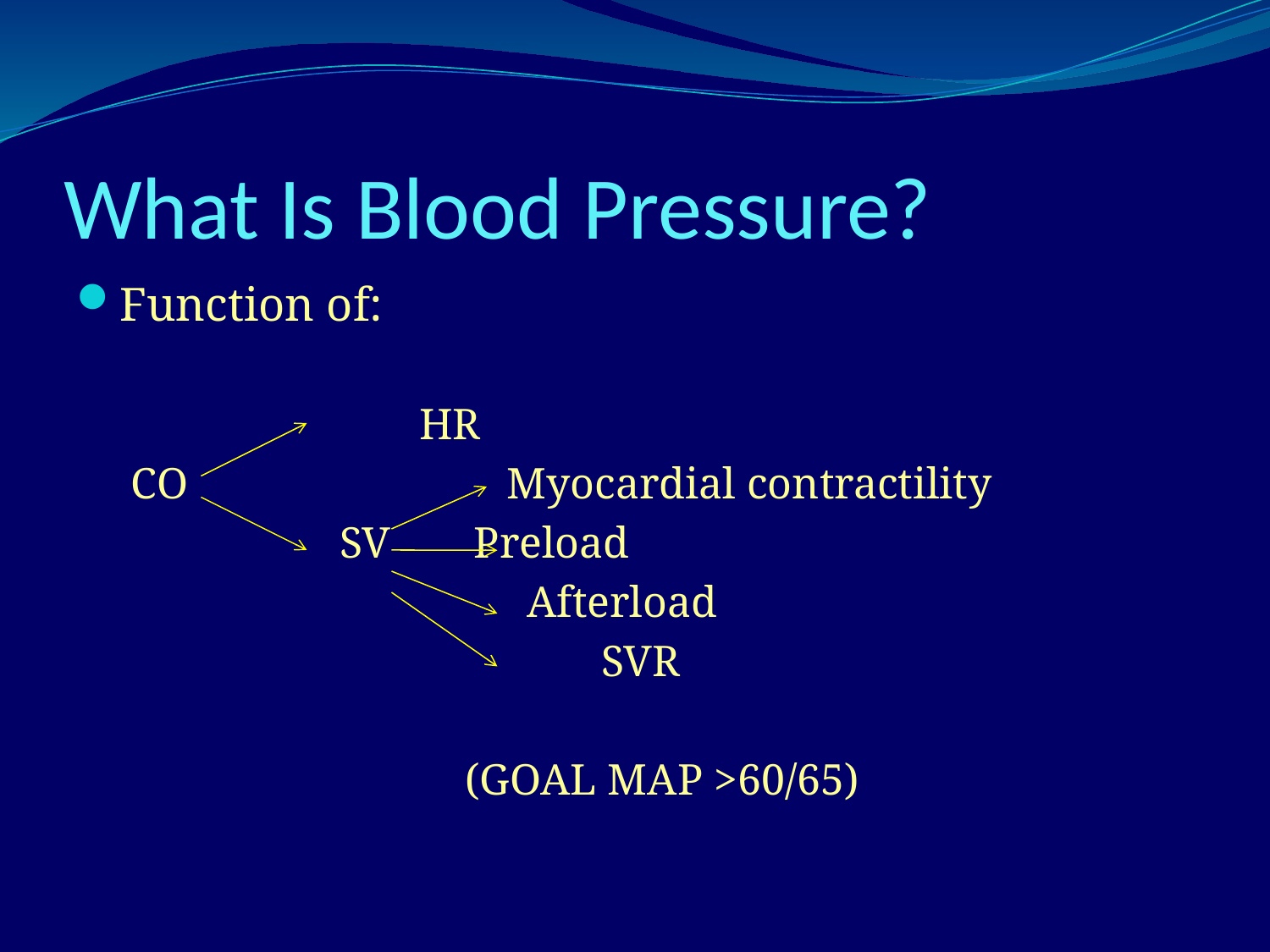

# What Is Blood Pressure?
Function of:

			HR
CO                             Myocardial contractility
                   SV  	     Preload
                                    Afterload
				     SVR

(GOAL MAP >60/65)